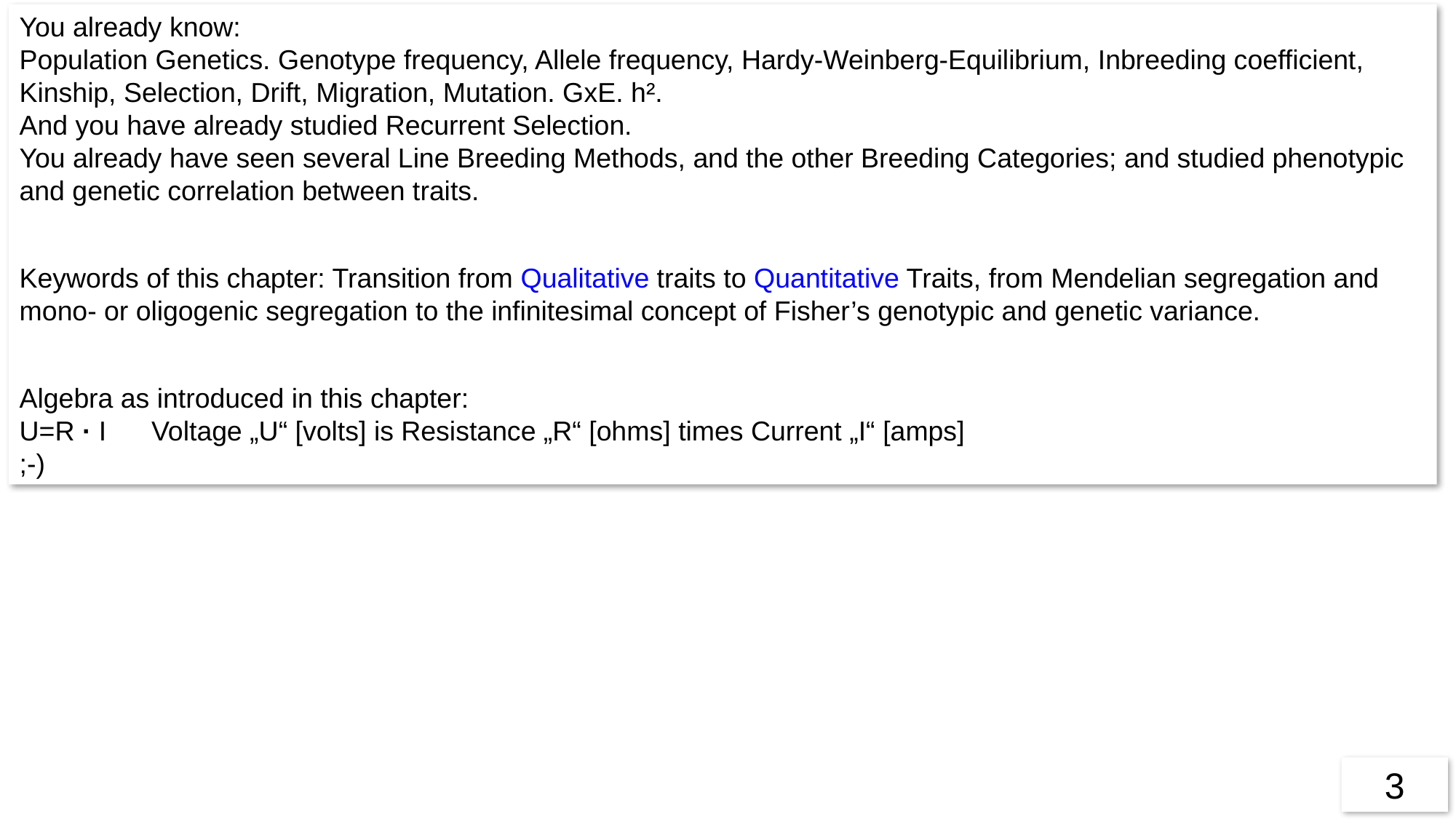

You already know:
Population Genetics. Genotype frequency, Allele frequency, Hardy-Weinberg-Equilibrium, Inbreeding coefficient, Kinship, Selection, Drift, Migration, Mutation. GxE. h².
And you have already studied Recurrent Selection.
You already have seen several Line Breeding Methods, and the other Breeding Categories; and studied phenotypic and genetic correlation between traits.

Keywords of this chapter: Transition from Qualitative traits to Quantitative Traits, from Mendelian segregation and mono- or oligogenic segregation to the infinitesimal concept of Fisher’s genotypic and genetic variance.

Algebra as introduced in this chapter:
U=R · I 	   Voltage „U“ [volts] is Resistance „R“ [ohms] times Current „I“ [amps]
;-)
3